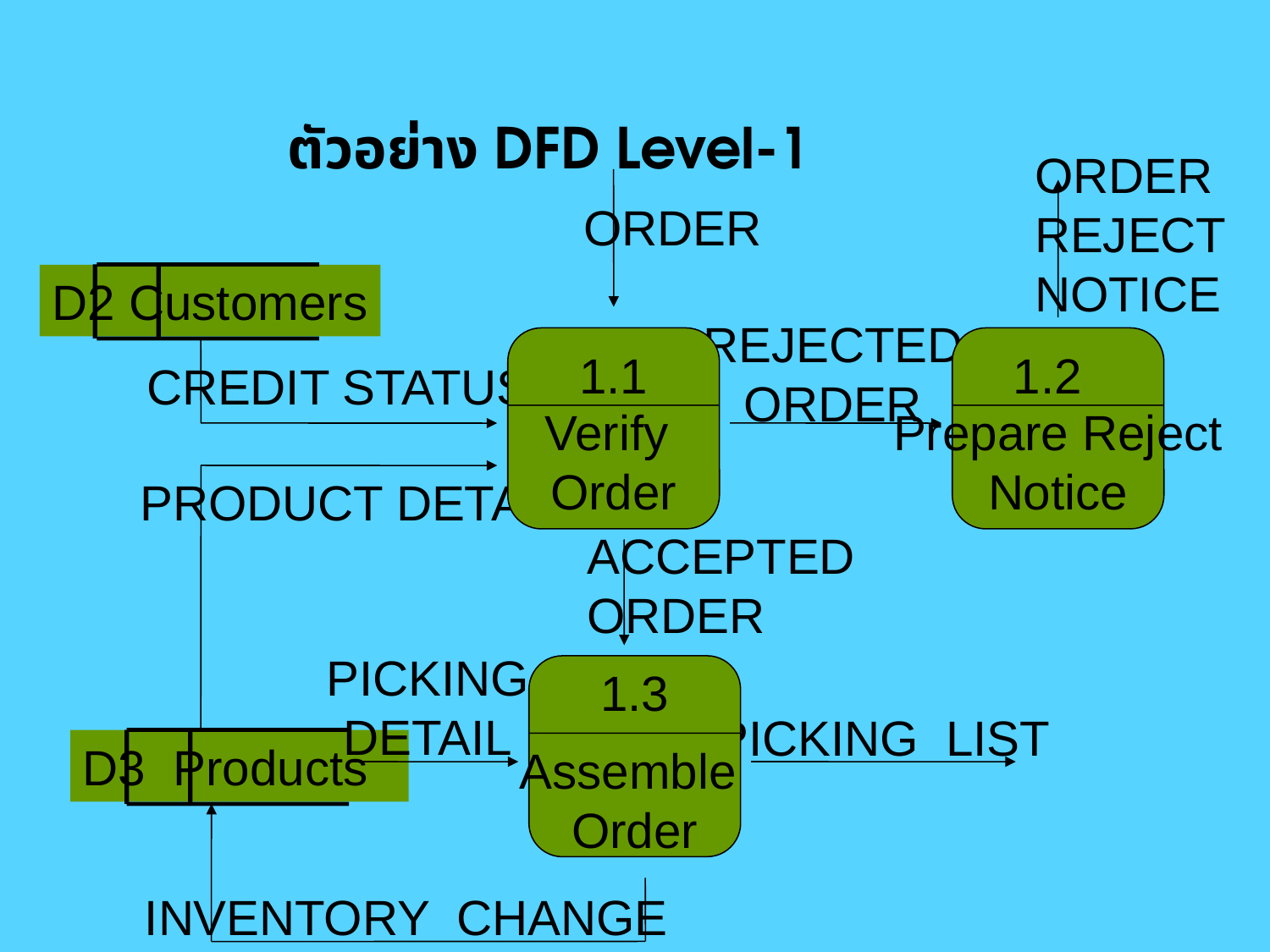

# ตัวอย่าง DFD Level-1
ORDER
REJECT
NOTICE

ORDER

D2 Customers

REJECTED
ORDER

1.1
1.2
CREDIT STATUS
Verify
Order
Prepare Reject
Notice

PRODUCT DETAIL
ACCEPTED
ORDER

PICKING
DETAIL

1.3
PICKING  LIST

D3  Products

Assemble
Order

INVENTORY  CHANGE